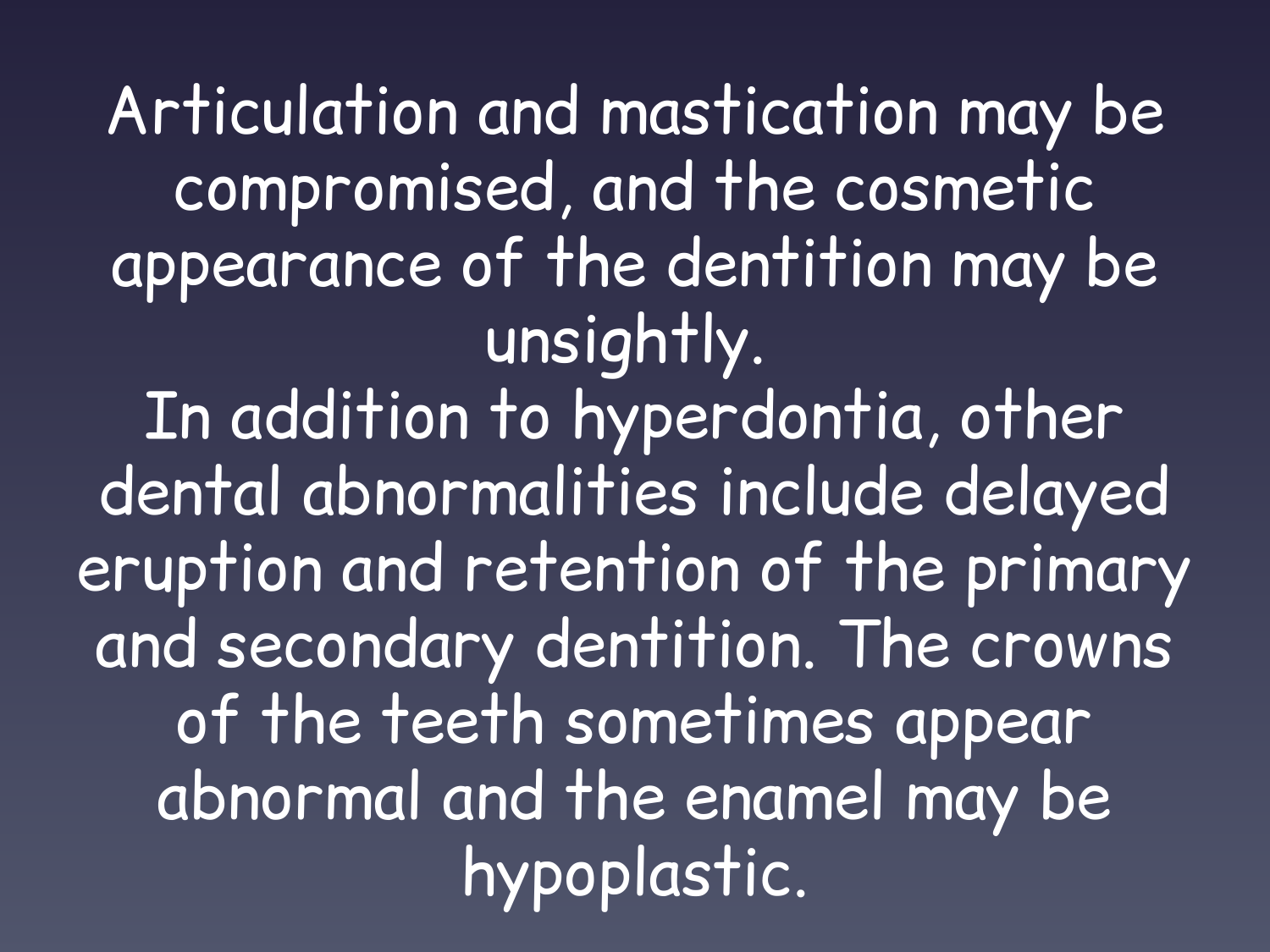

# Articulation and mastication may be compromised, and the cosmetic appearance of the dentition may be unsightly. In addition to hyperdontia, other dental abnormalities include delayed eruption and retention of the primary and secondary dentition. The crowns of the teeth sometimes appear abnormal and the enamel may be hypoplastic.